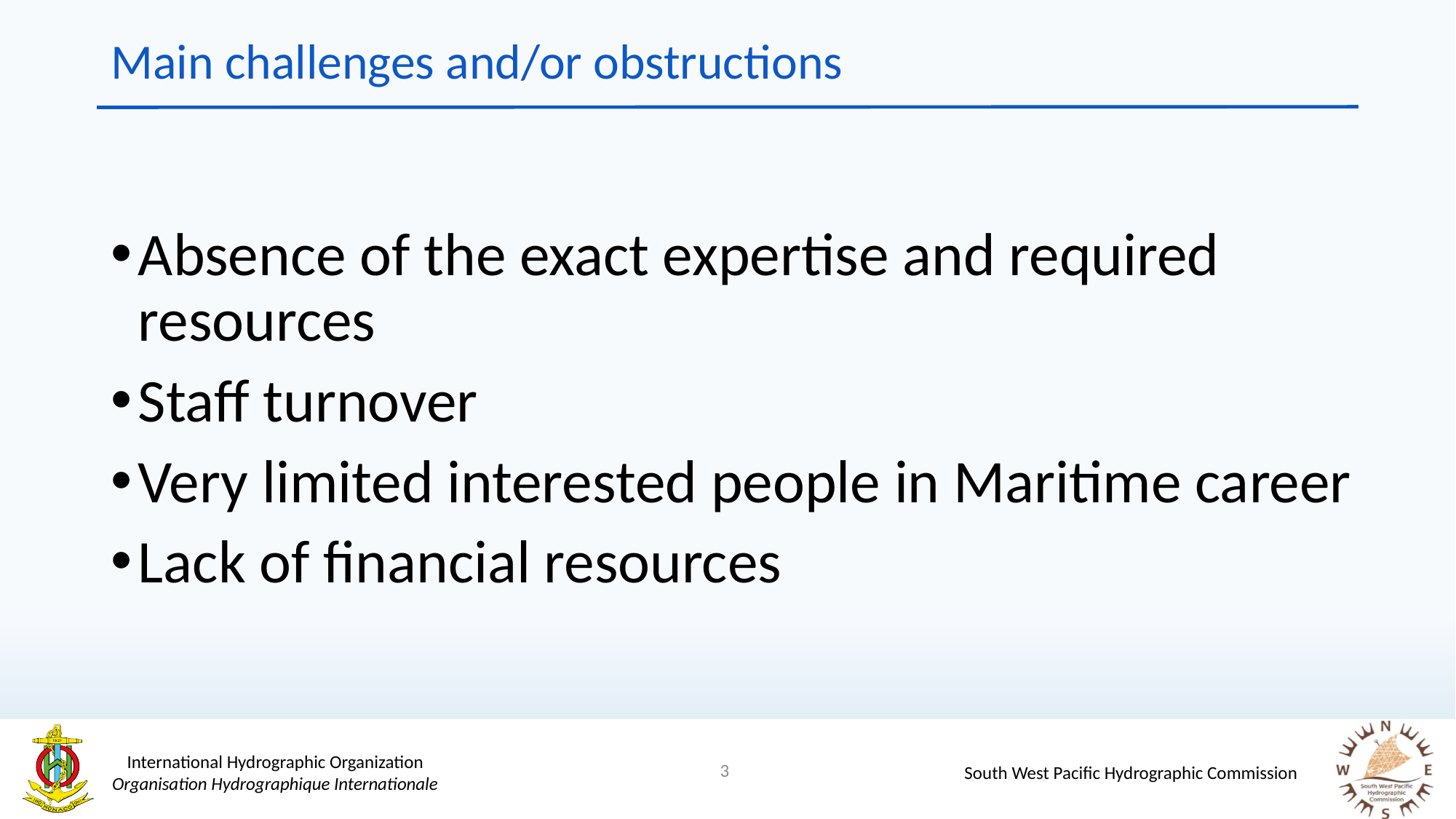

# Main challenges and/or obstructions
Absence of the exact expertise and required resources
Staff turnover
Very limited interested people in Maritime career
Lack of financial resources
3